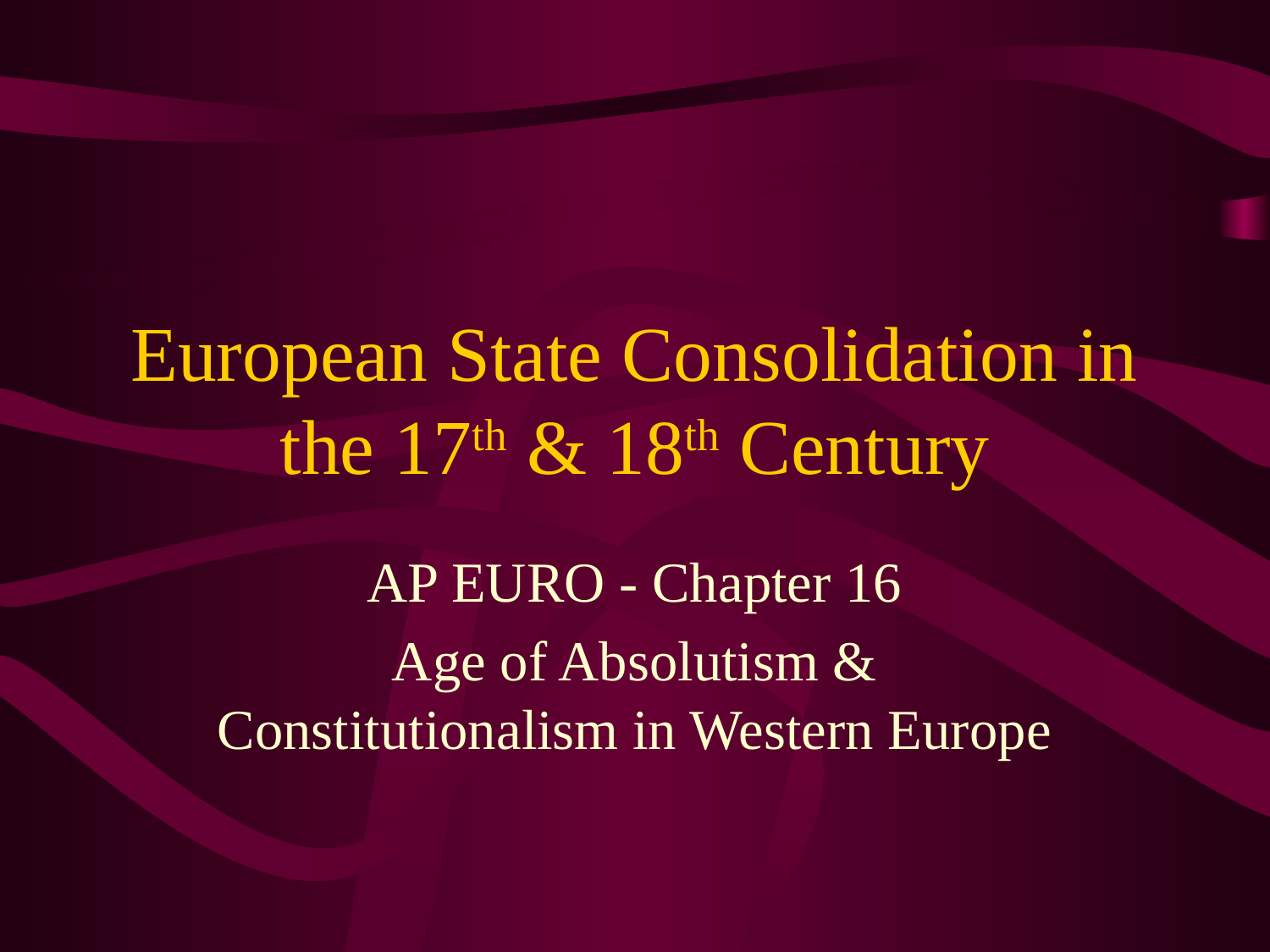

# European State Consolidation in the 17th & 18th Century
AP EURO - Chapter 16
Age of Absolutism & Constitutionalism in Western Europe